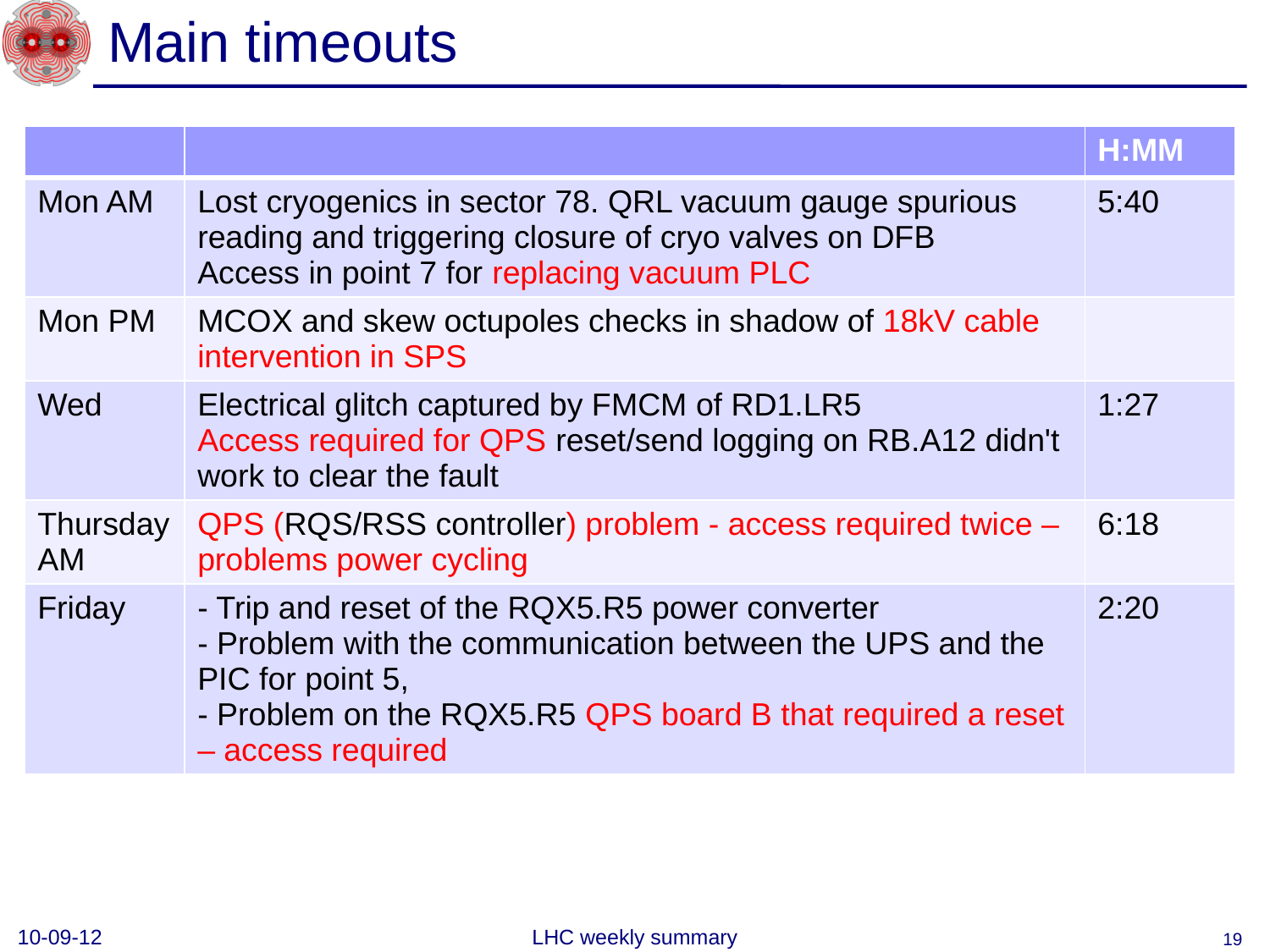

# Main timeouts
|  |  | H:MM |
| --- | --- | --- |
| Mon AM | Lost cryogenics in sector 78. QRL vacuum gauge spurious reading and triggering closure of cryo valves on DFB Access in point 7 for replacing vacuum PLC | 5:40 |
| Mon PM | MCOX and skew octupoles checks in shadow of 18kV cable intervention in SPS |  |
| Wed | Electrical glitch captured by FMCM of RD1.LR5 Access required for QPS reset/send logging on RB.A12 didn't work to clear the fault | 1:27 |
| Thursday AM | QPS (RQS/RSS controller) problem - access required twice – problems power cycling | 6:18 |
| Friday | - Trip and reset of the RQX5.R5 power converter - Problem with the communication between the UPS and the PIC for point 5, - Problem on the RQX5.R5 QPS board B that required a reset – access required | 2:20 |
10-09-12
LHC weekly summary
19